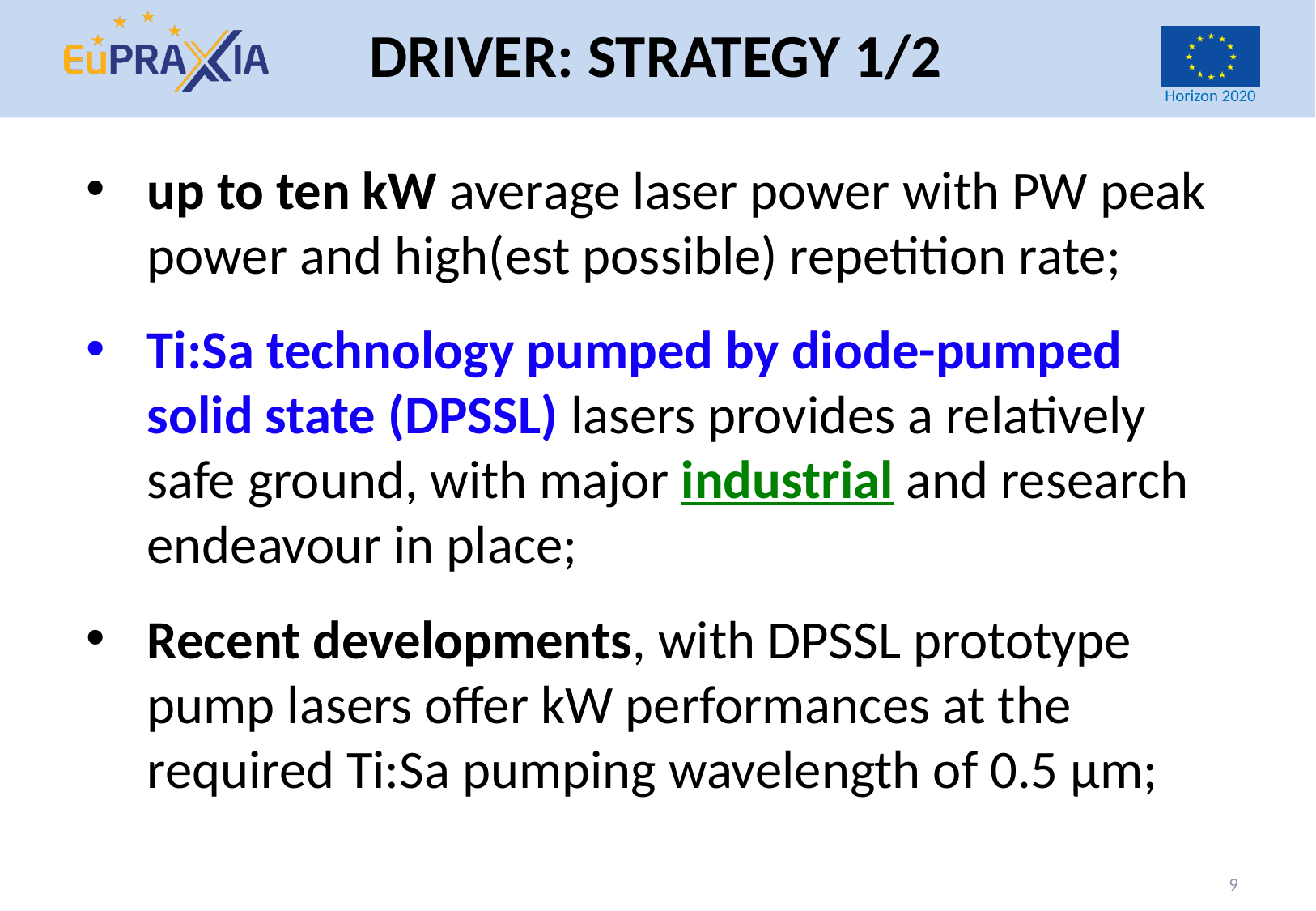

# DRIVER: STRATEGY 1/2
up to ten kW average laser power with PW peak power and high(est possible) repetition rate;
Ti:Sa technology pumped by diode-pumped solid state (DPSSL) lasers provides a relatively safe ground, with major industrial and research endeavour in place;
Recent developments, with DPSSL prototype pump lasers offer kW performances at the required Ti:Sa pumping wavelength of 0.5 µm;
9